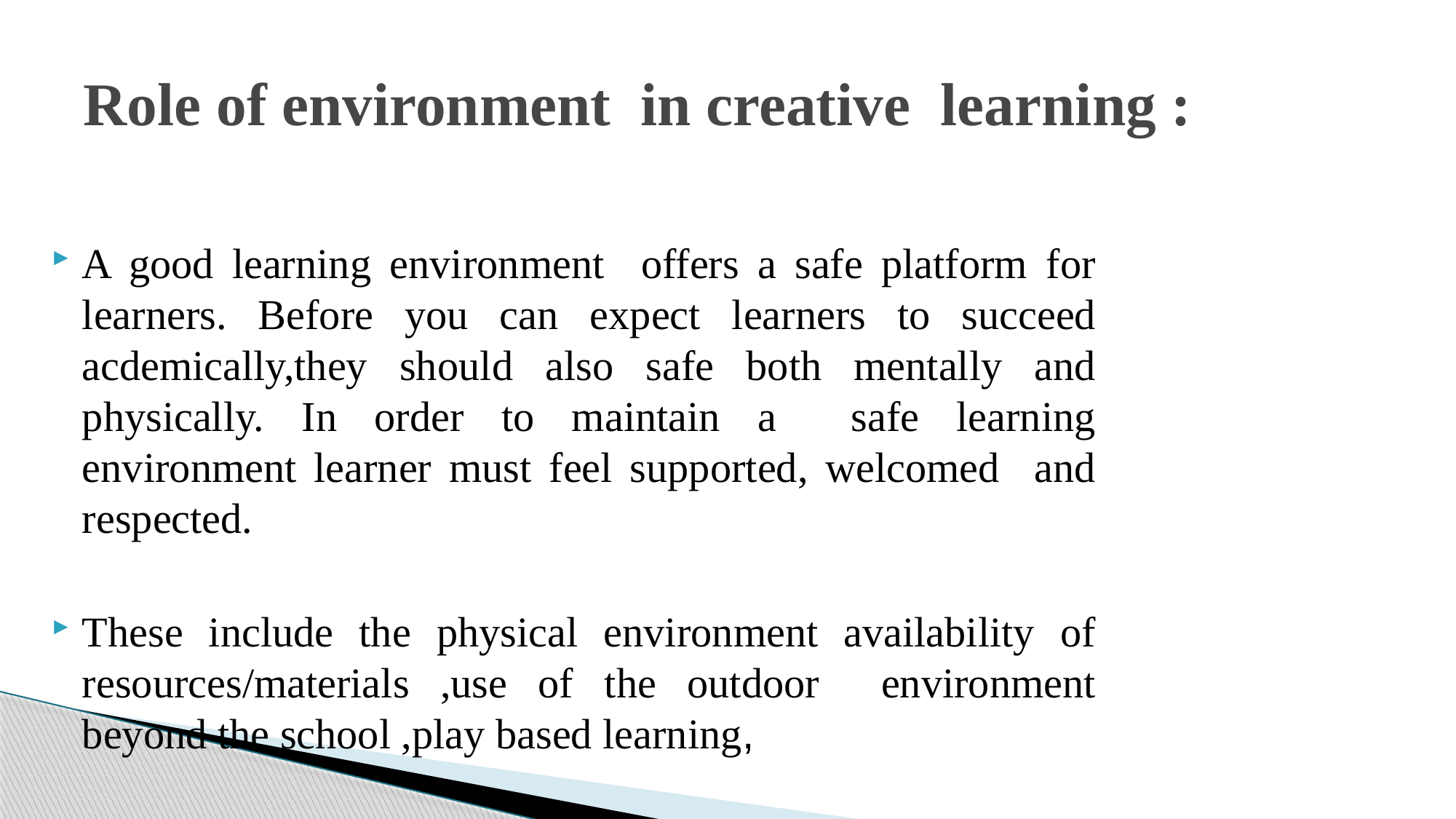

# Role of environment  in creative  learning :
A good learning environment  offers a safe platform for learners. Before you can expect learners to succeed acdemically,they should also safe both mentally and physically. In order to maintain a  safe learning environment learner must feel supported, welcomed  and respected.

These include the physical environment availability of resources/materials ,use of the outdoor  environment beyond the school ,play based learning,